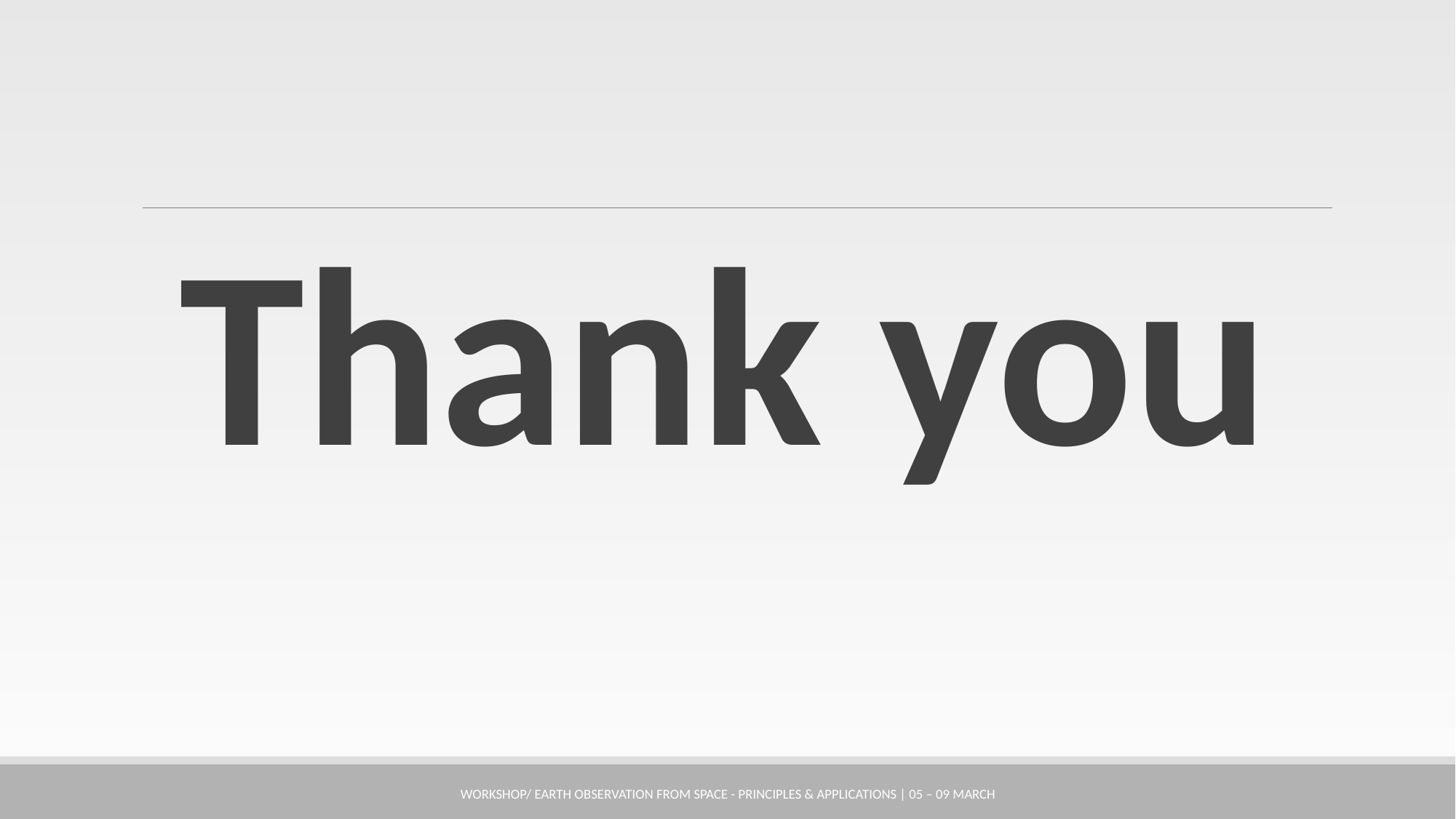

Thank you
Workshop/ Earth Observation from Space - Principles & Applications | 05 – 09 March